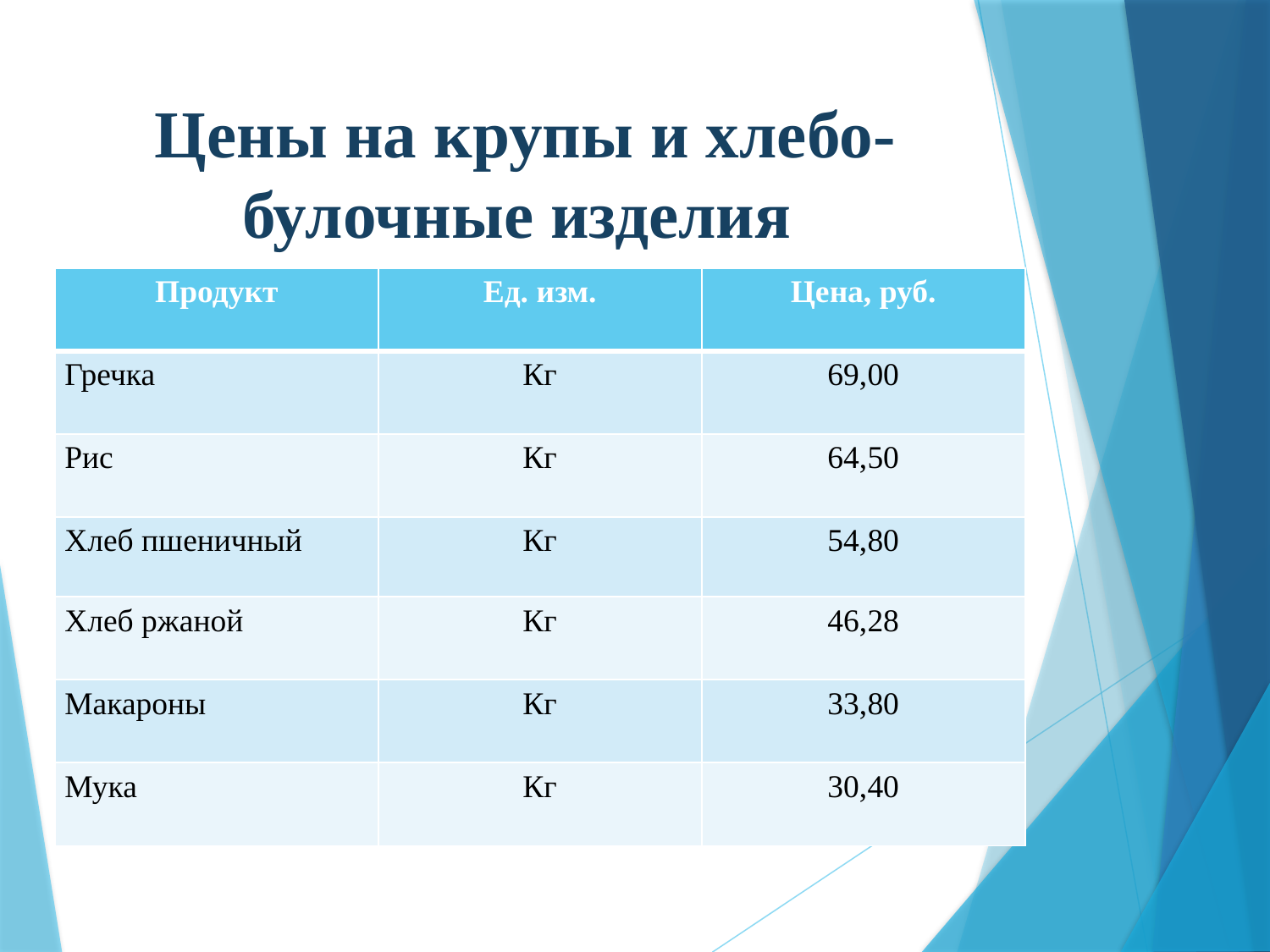

# Цены на крупы и хлебо-булочные изделия
| Продукт | Ед. изм. | Цена, руб. |
| --- | --- | --- |
| Гречка | Кг | 69,00 |
| Рис | Кг | 64,50 |
| Хлеб пшеничный | Кг | 54,80 |
| Хлеб ржаной | Кг | 46,28 |
| Макароны | Кг | 33,80 |
| Мука | Кг | 30,40 |